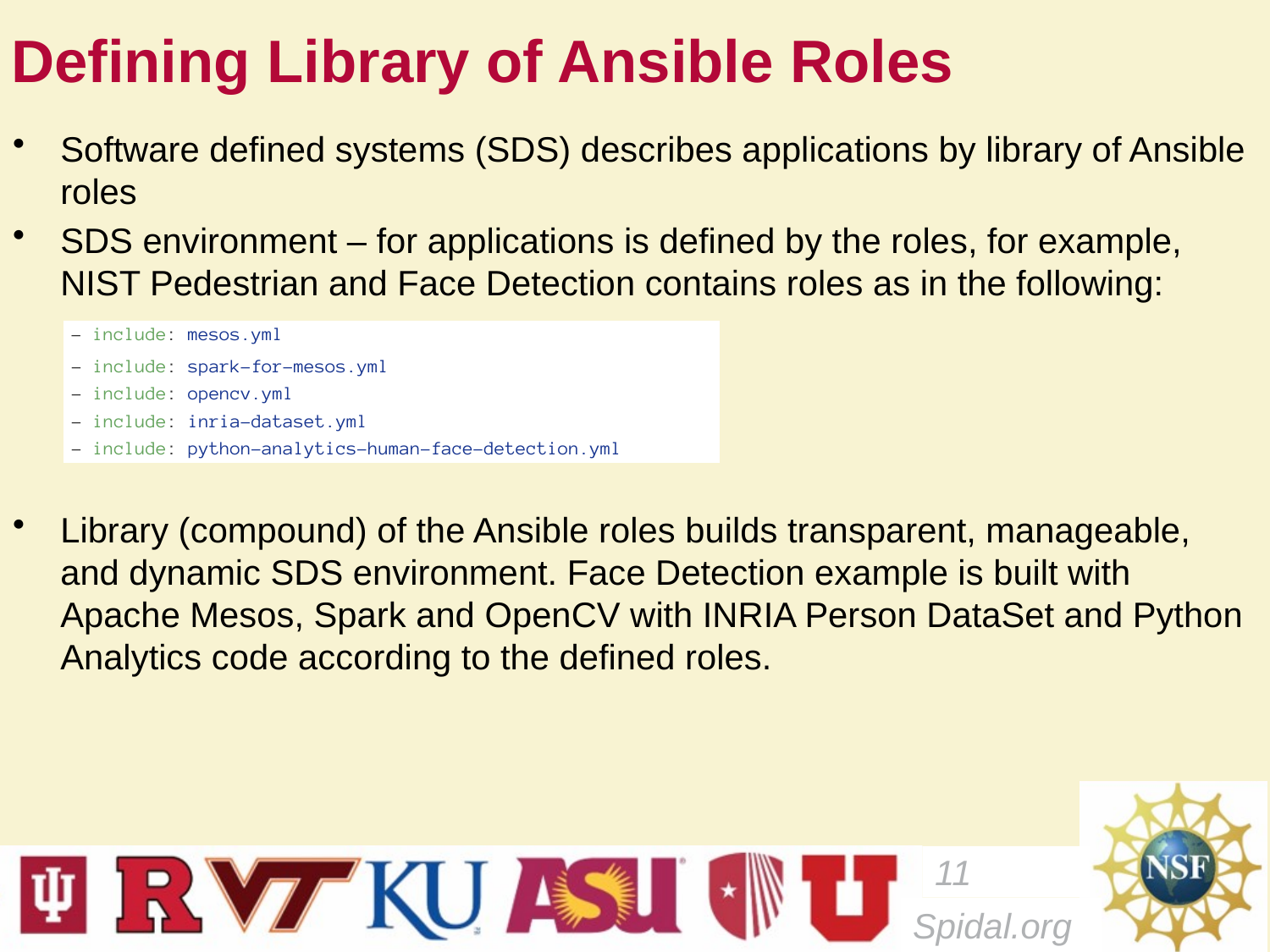

# Defining Library of Ansible Roles
Software defined systems (SDS) describes applications by library of Ansible roles
SDS environment – for applications is defined by the roles, for example, NIST Pedestrian and Face Detection contains roles as in the following:

Library (compound) of the Ansible roles builds transparent, manageable, and dynamic SDS environment. Face Detection example is built with Apache Mesos, Spark and OpenCV with INRIA Person DataSet and Python Analytics code according to the defined roles.
| - include: mesos.yml |
| --- |
| - include: spark-for-mesos.yml |
| - include: opencv.yml |
| - include: inria-dataset.yml |
| - include: python-analytics-human-face-detection.yml |